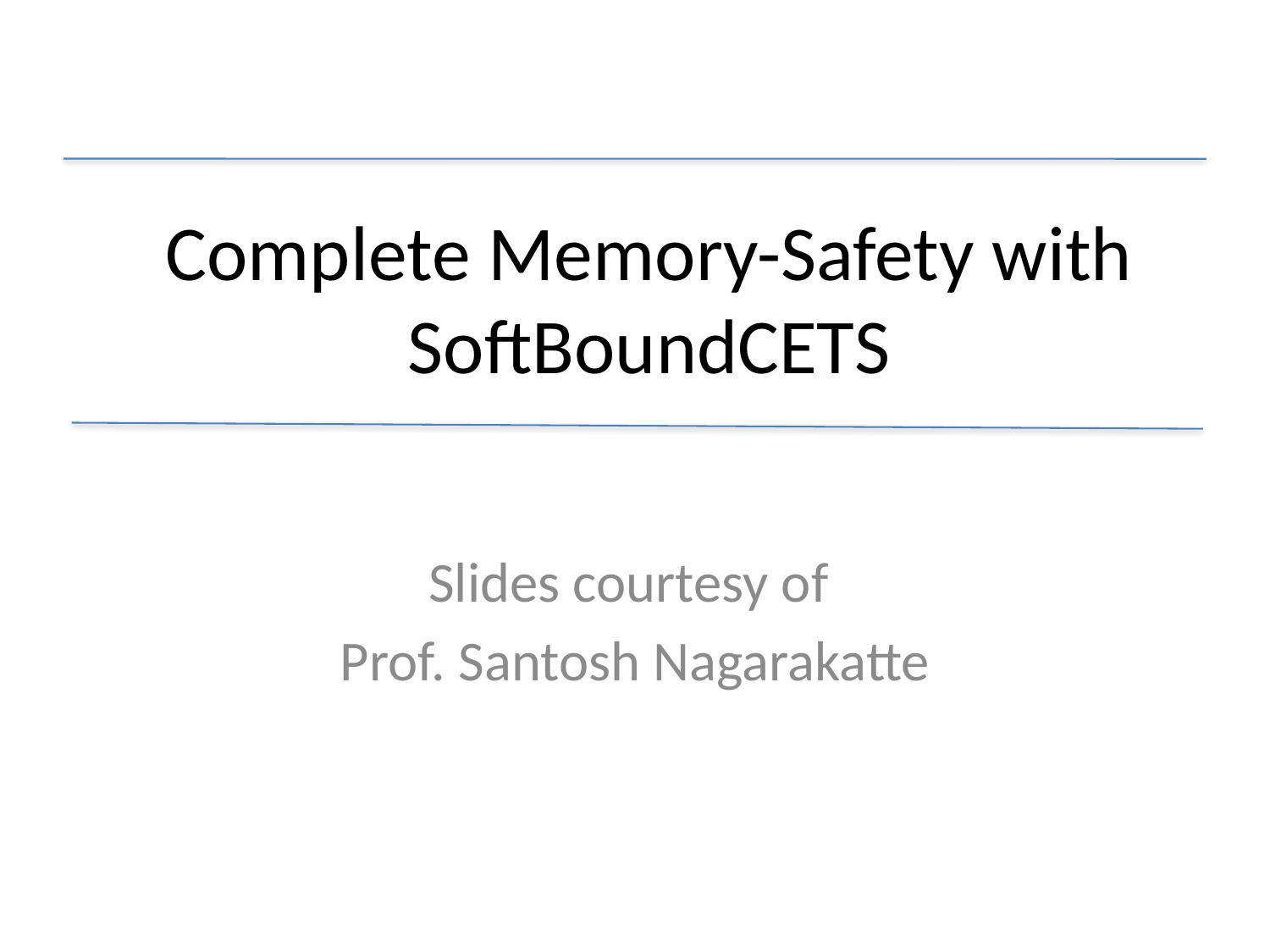

# Complete Memory-Safety with SoftBoundCETS
Slides courtesy of
Prof. Santosh Nagarakatte